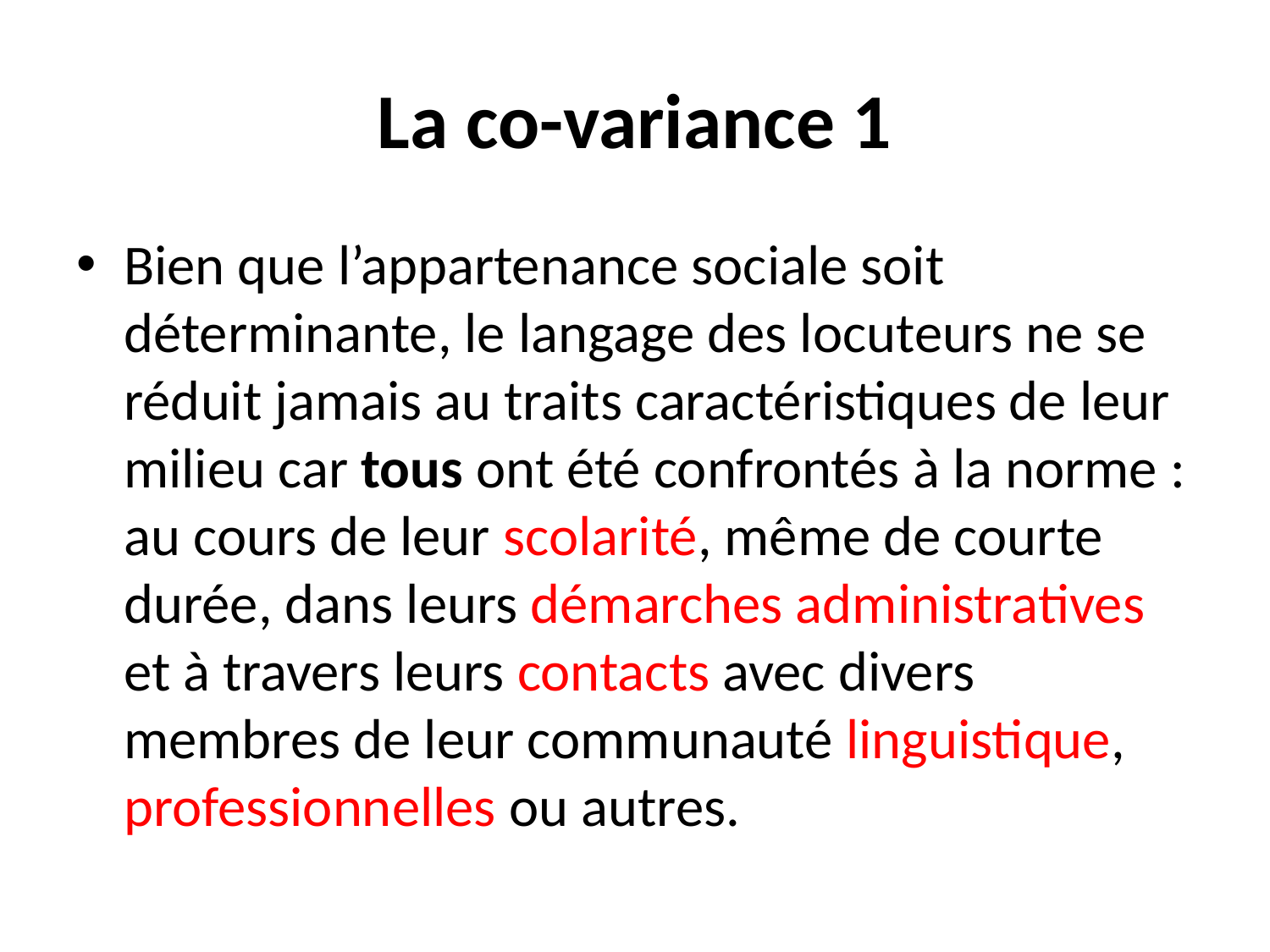

# La co-variance 1
Bien que l’appartenance sociale soit déterminante, le langage des locuteurs ne se réduit jamais au traits caractéristiques de leur milieu car tous ont été confrontés à la norme : au cours de leur scolarité, même de courte durée, dans leurs démarches administratives et à travers leurs contacts avec divers membres de leur communauté linguistique, professionnelles ou autres.